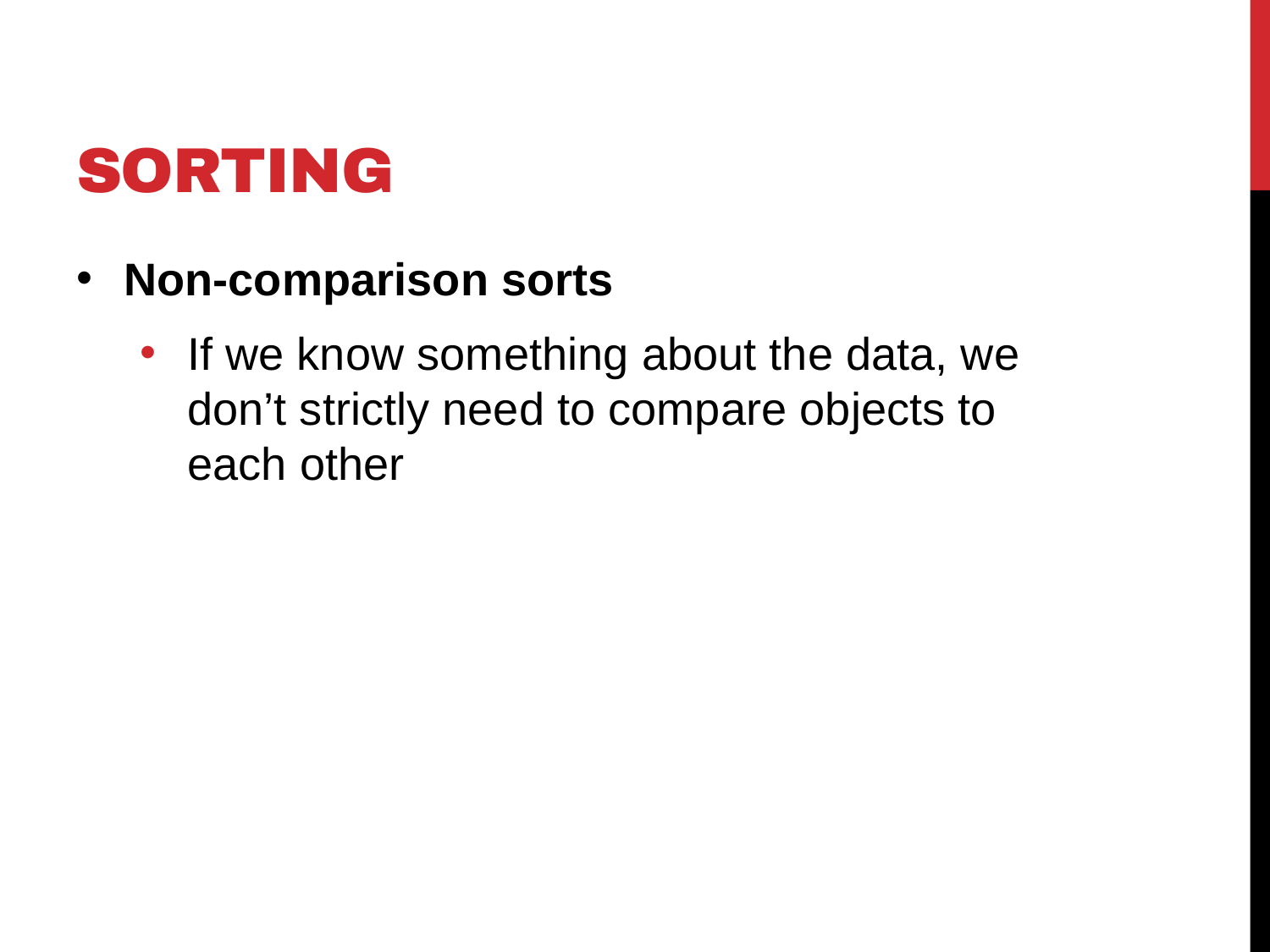

# Sorting
Non-comparison sorts
If we know something about the data, we don’t strictly need to compare objects to each other